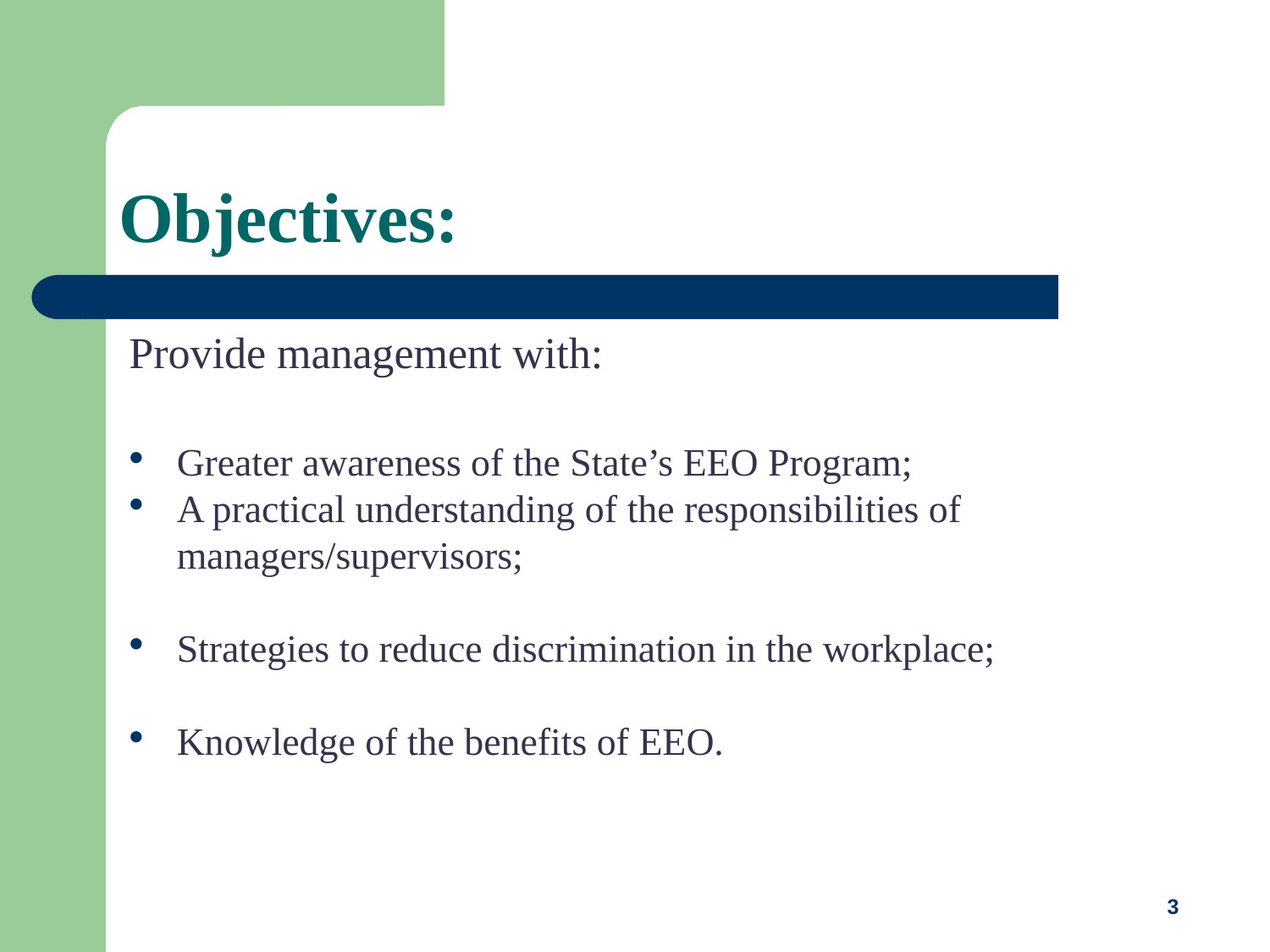

Objectives:
Provide management with:

Greater awareness of the State’s EEO Program;
A practical understanding of the responsibilities of managers/supervisors;
Strategies to reduce discrimination in the workplace;
Knowledge of the benefits of EEO.

3